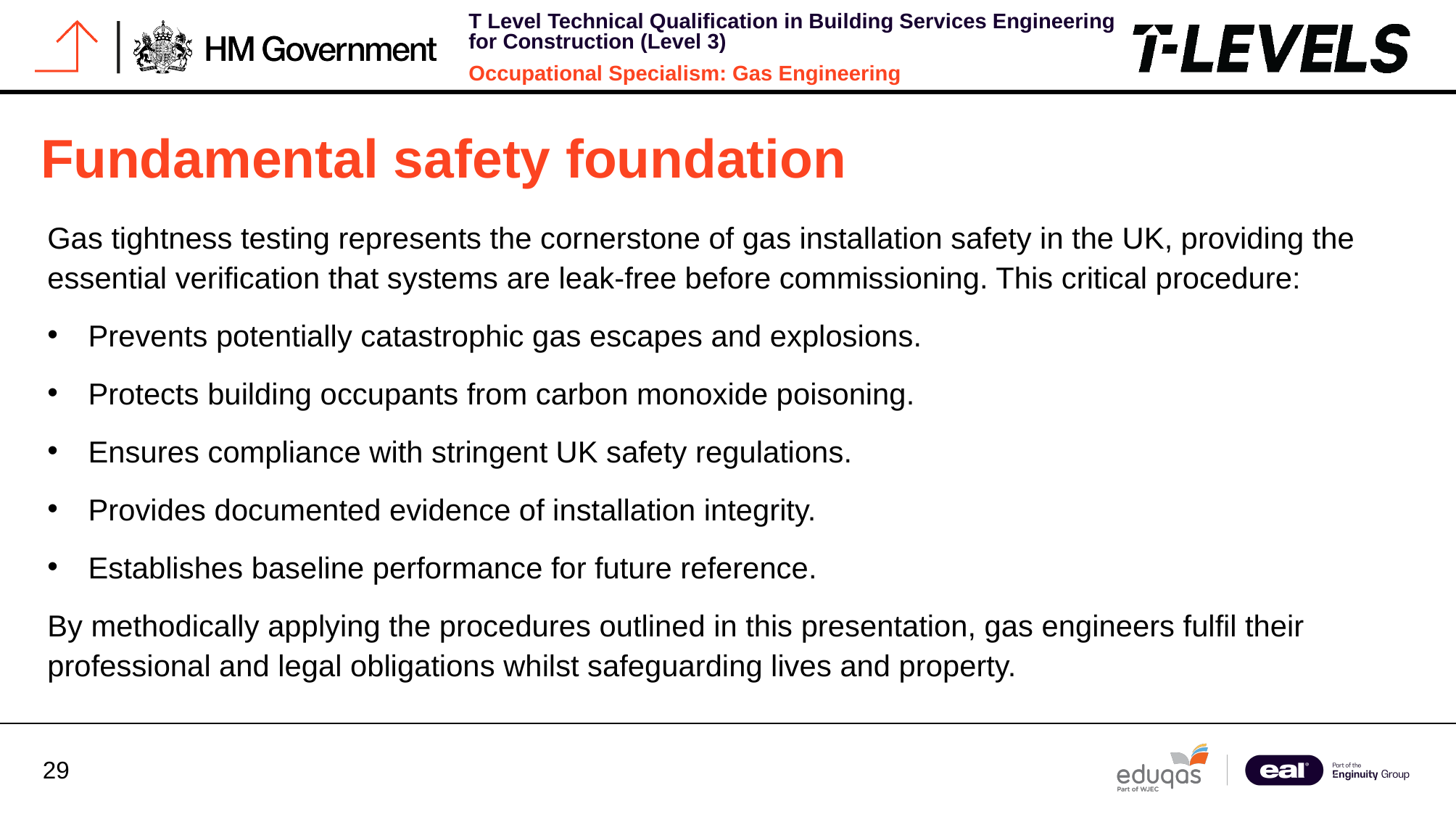

# Fundamental safety foundation
Gas tightness testing represents the cornerstone of gas installation safety in the UK, providing the essential verification that systems are leak-free before commissioning. This critical procedure:
Prevents potentially catastrophic gas escapes and explosions.
Protects building occupants from carbon monoxide poisoning.
Ensures compliance with stringent UK safety regulations.
Provides documented evidence of installation integrity.
Establishes baseline performance for future reference.
By methodically applying the procedures outlined in this presentation, gas engineers fulfil their professional and legal obligations whilst safeguarding lives and property.